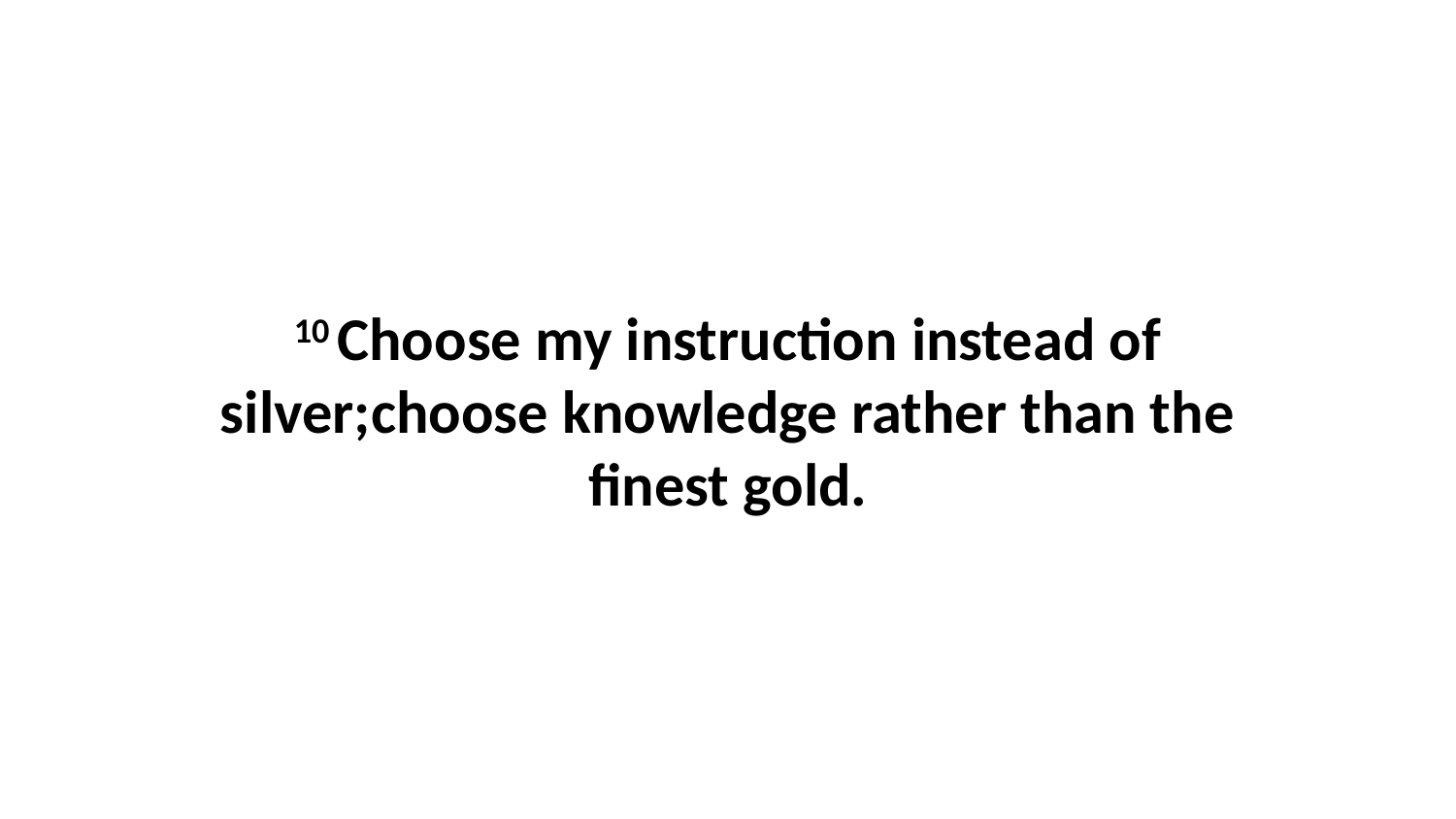

10 Choose my instruction instead of silver;choose knowledge rather than the finest gold.